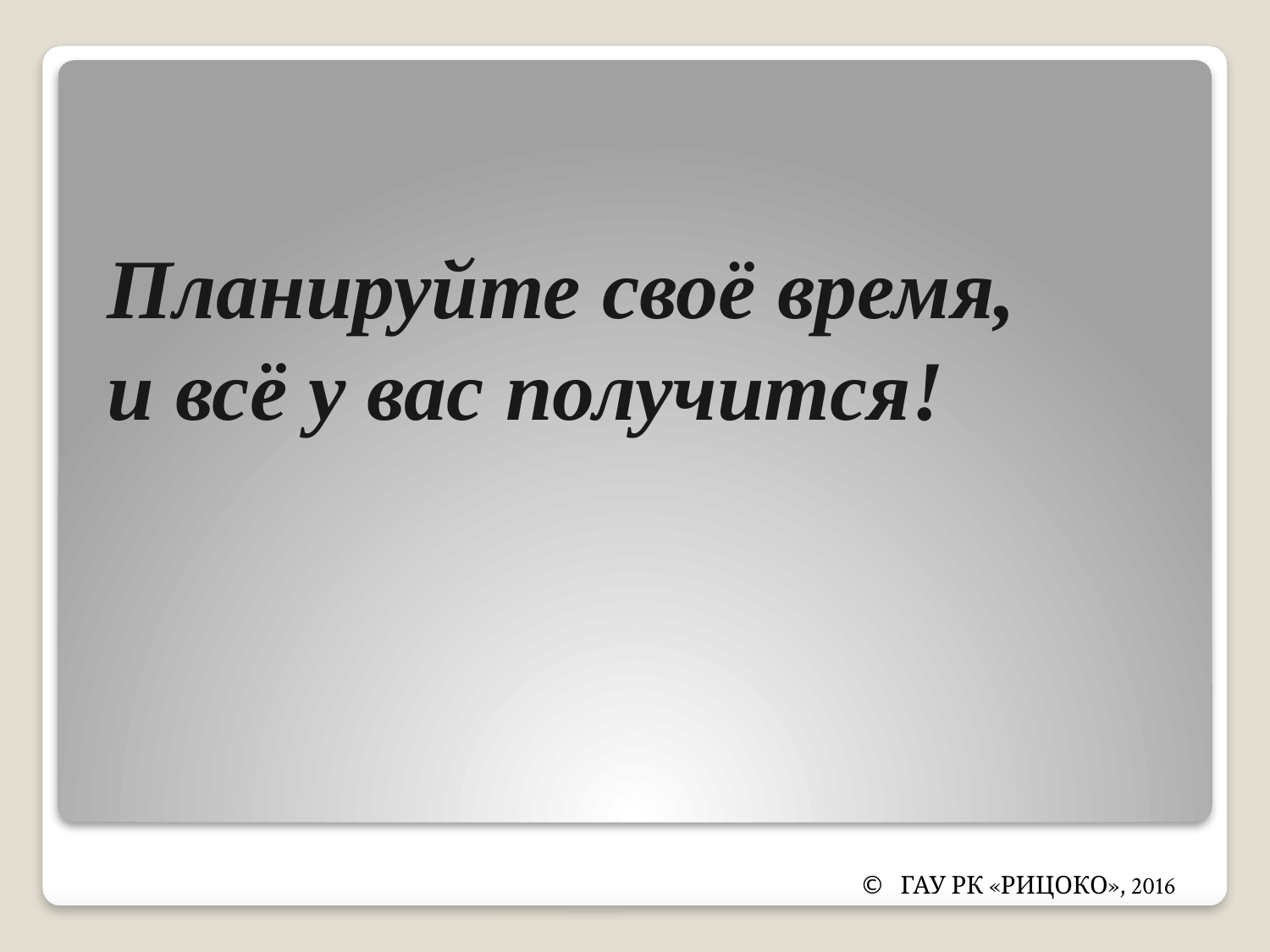

# Планируйте своё время, и всё у вас получится!
                ©  ГАУ РК «РИЦОКО», 2016